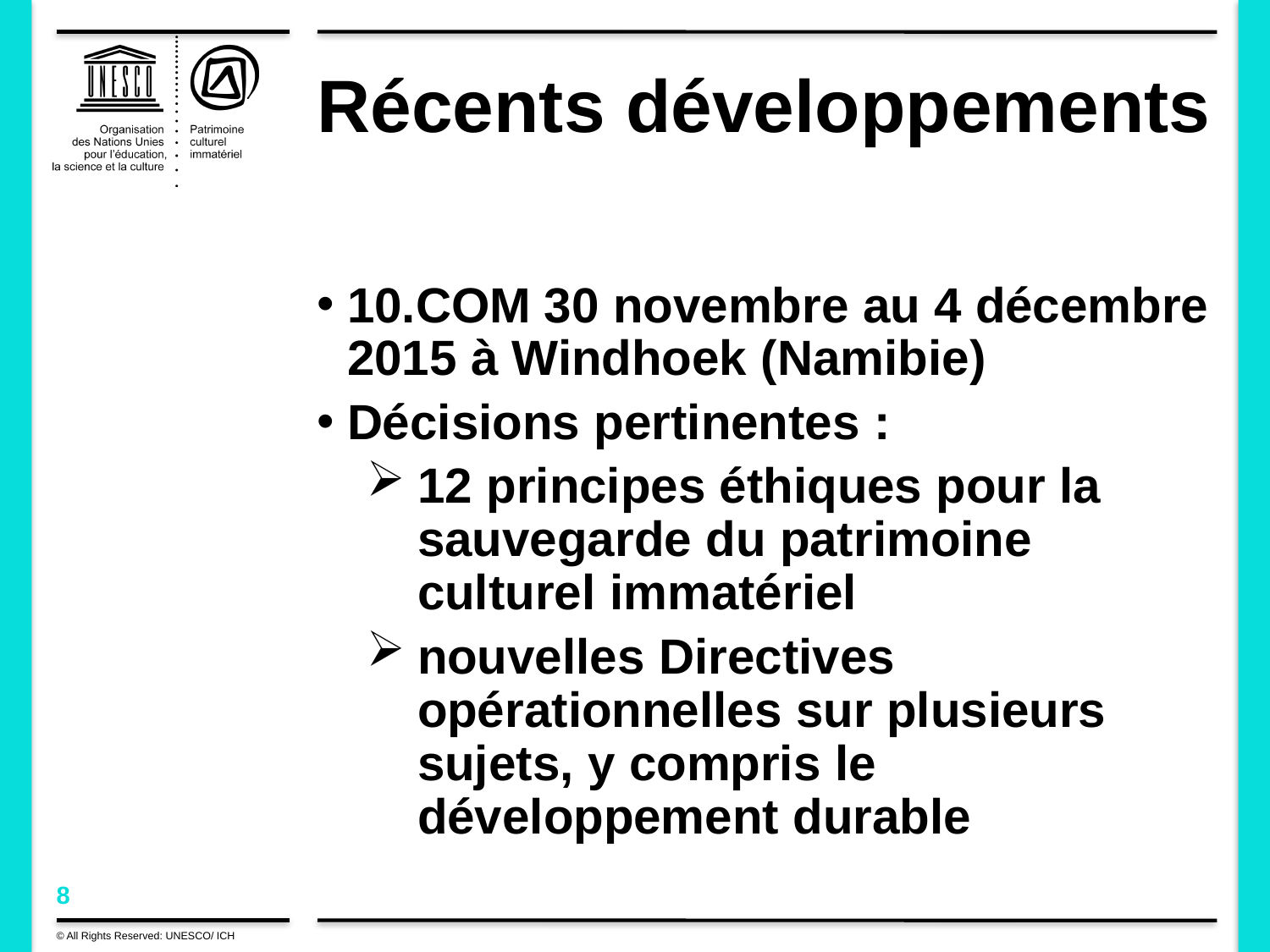

# Récents développements
10.COM 30 novembre au 4 décembre 2015 à Windhoek (Namibie)
Décisions pertinentes :
12 principes éthiques pour la sauvegarde du patrimoine culturel immatériel
nouvelles Directives opérationnelles sur plusieurs sujets, y compris le développement durable
© All Rights Reserved: UNESCO/ ICH